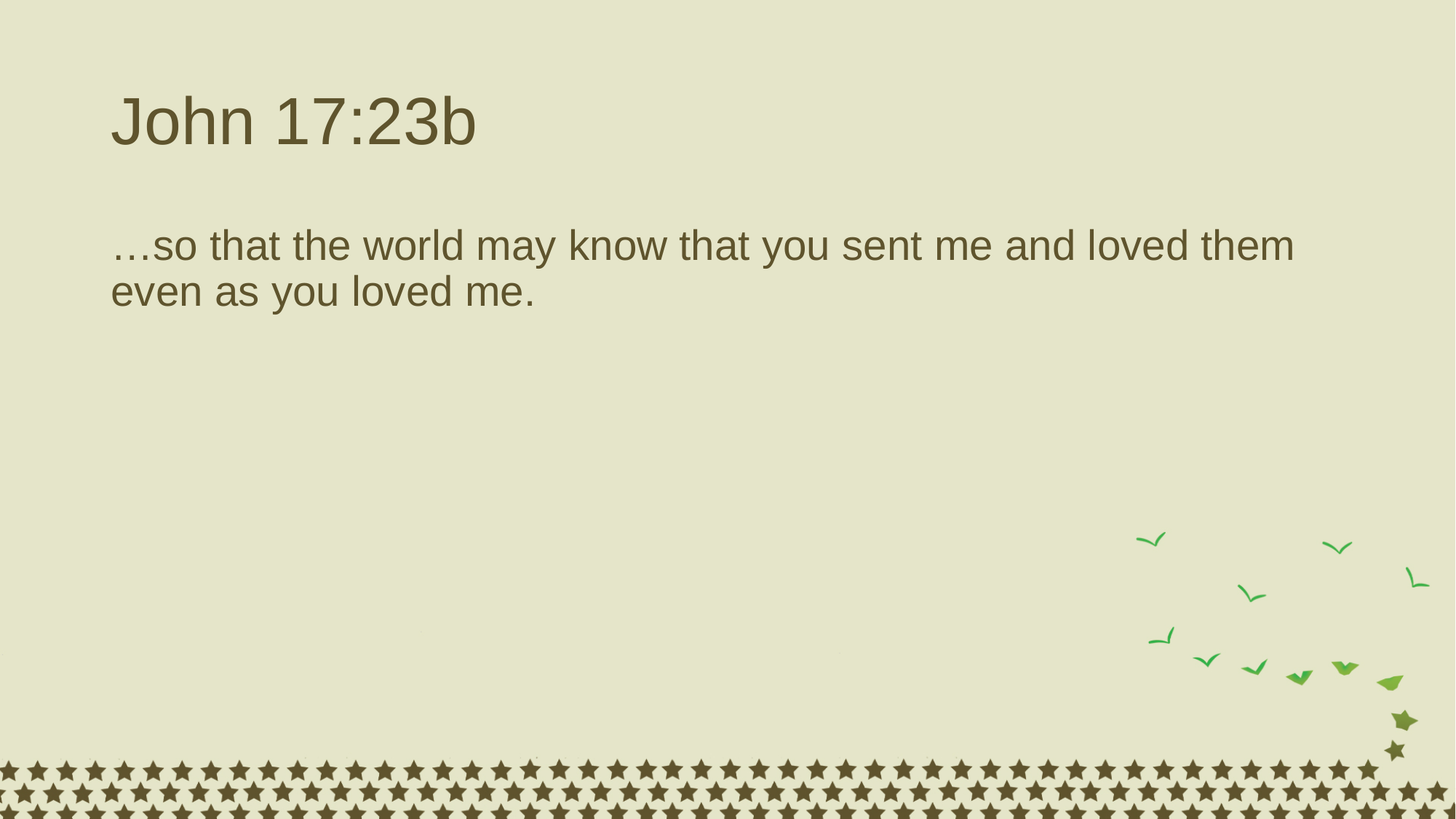

# John 17:23b
…so that the world may know that you sent me and loved them even as you loved me.